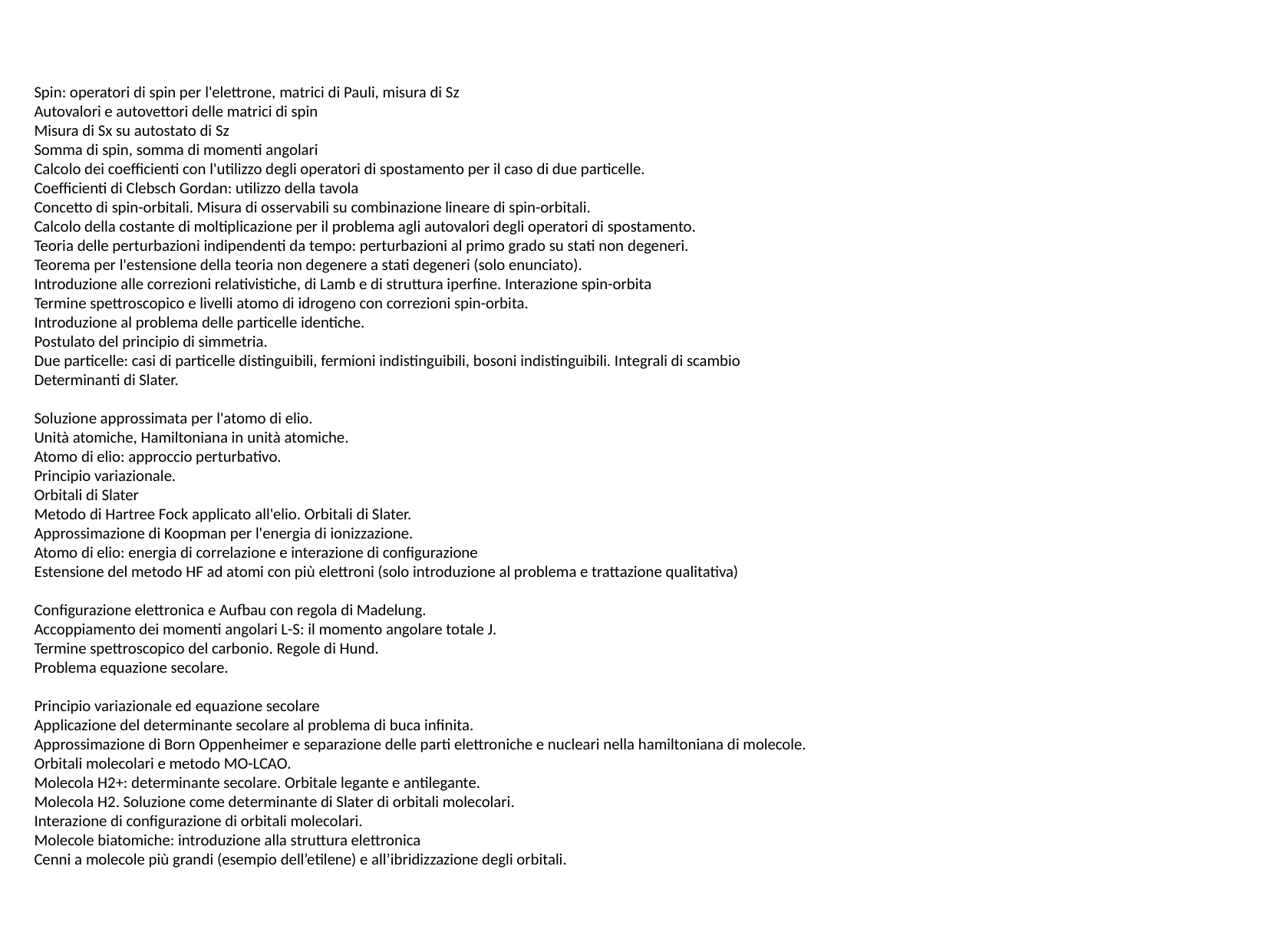

Spin: operatori di spin per l'elettrone, matrici di Pauli, misura di Sz
Autovalori e autovettori delle matrici di spin
Misura di Sx su autostato di Sz
Somma di spin, somma di momenti angolari
Calcolo dei coefficienti con l'utilizzo degli operatori di spostamento per il caso di due particelle.
Coefficienti di Clebsch Gordan: utilizzo della tavola
Concetto di spin-orbitali. Misura di osservabili su combinazione lineare di spin-orbitali.
Calcolo della costante di moltiplicazione per il problema agli autovalori degli operatori di spostamento.
Teoria delle perturbazioni indipendenti da tempo: perturbazioni al primo grado su stati non degeneri.
Teorema per l'estensione della teoria non degenere a stati degeneri (solo enunciato).
Introduzione alle correzioni relativistiche, di Lamb e di struttura iperfine. Interazione spin-orbita
Termine spettroscopico e livelli atomo di idrogeno con correzioni spin-orbita.
Introduzione al problema delle particelle identiche.
Postulato del principio di simmetria.
Due particelle: casi di particelle distinguibili, fermioni indistinguibili, bosoni indistinguibili. Integrali di scambio
Determinanti di Slater.

Soluzione approssimata per l'atomo di elio.
Unità atomiche, Hamiltoniana in unità atomiche.
Atomo di elio: approccio perturbativo.
Principio variazionale.
Orbitali di Slater
Metodo di Hartree Fock applicato all'elio. Orbitali di Slater.
Approssimazione di Koopman per l'energia di ionizzazione.
Atomo di elio: energia di correlazione e interazione di configurazione
Estensione del metodo HF ad atomi con più elettroni (solo introduzione al problema e trattazione qualitativa)

Configurazione elettronica e Aufbau con regola di Madelung.
Accoppiamento dei momenti angolari L-S: il momento angolare totale J.
Termine spettroscopico del carbonio. Regole di Hund.
Problema equazione secolare.

Principio variazionale ed equazione secolare
Applicazione del determinante secolare al problema di buca infinita.
Approssimazione di Born Oppenheimer e separazione delle parti elettroniche e nucleari nella hamiltoniana di molecole.
Orbitali molecolari e metodo MO-LCAO.
Molecola H2+: determinante secolare. Orbitale legante e antilegante.
Molecola H2. Soluzione come determinante di Slater di orbitali molecolari.
Interazione di configurazione di orbitali molecolari.
Molecole biatomiche: introduzione alla struttura elettronica
Cenni a molecole più grandi (esempio dell’etilene) e all’ibridizzazione degli orbitali.